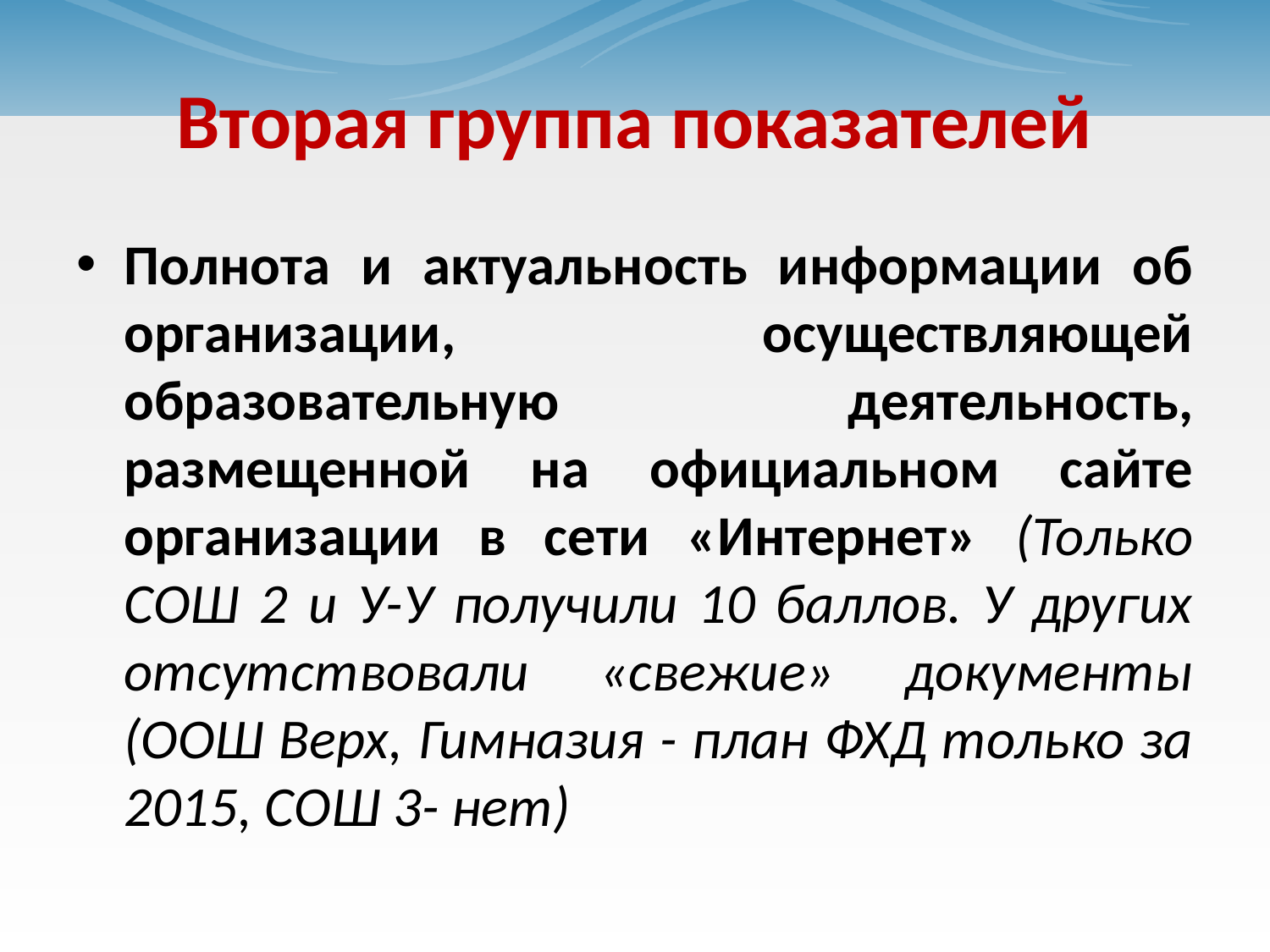

# Вторая группа показателей
Полнота и актуальность информации об организации, осуществляющей образовательную деятельность, размещенной на официальном сайте организации в сети «Интернет» (Только СОШ 2 и У-У получили 10 баллов. У других отсутствовали «свежие» документы (ООШ Верх, Гимназия - план ФХД только за 2015, СОШ 3- нет)